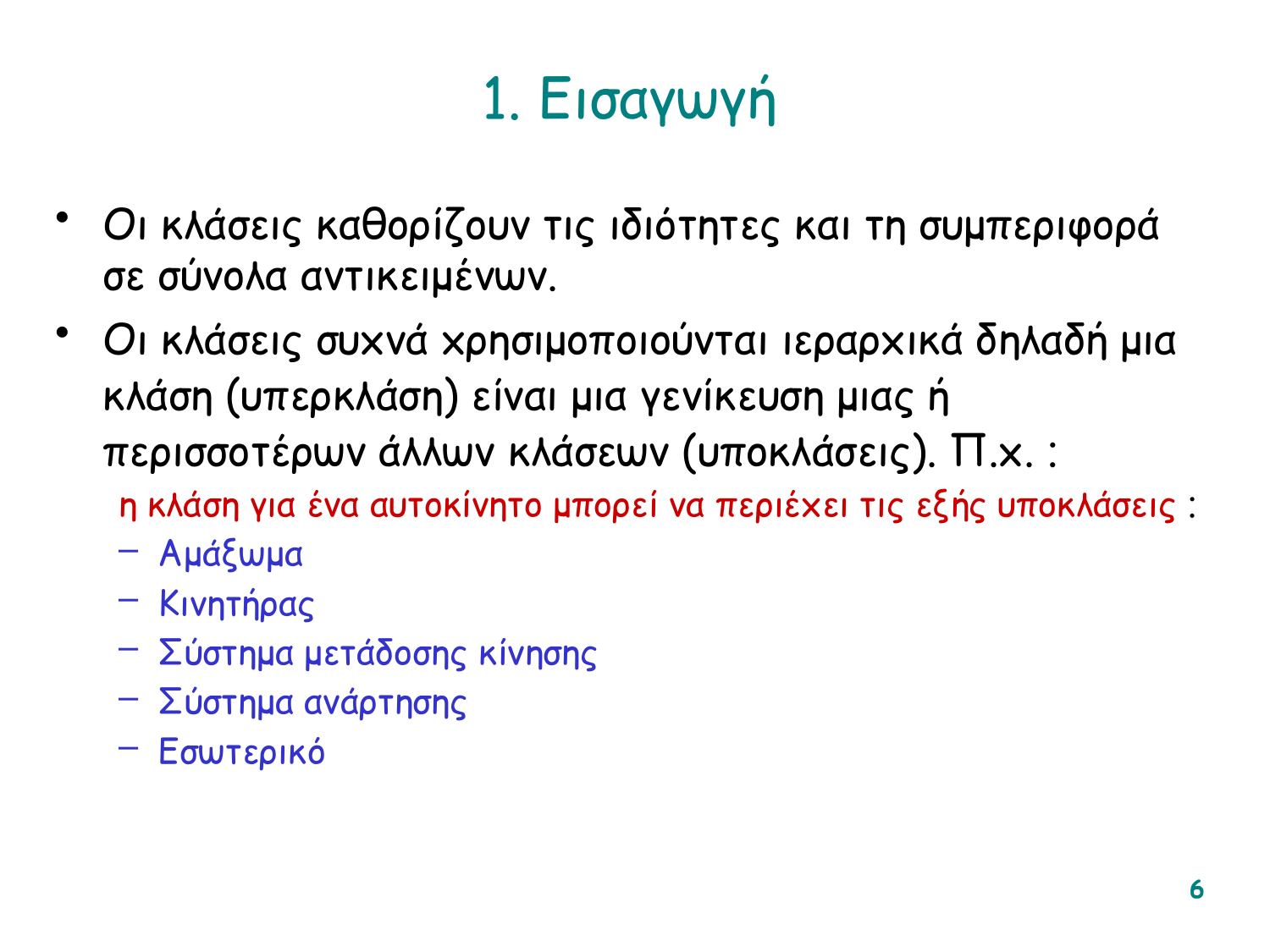

# 1. Εισαγωγή
Οι κλάσεις καθορίζουν τις ιδιότητες και τη συμπεριφορά σε σύνολα αντικειμένων.
Οι κλάσεις συχνά χρησιμοποιούνται ιεραρχικά δηλαδή μια κλάση (υπερκλάση) είναι μια γενίκευση μιας ή περισσοτέρων άλλων κλάσεων (υποκλάσεις). Π.χ. :
η κλάση για ένα αυτοκίνητο μπορεί να περιέχει τις εξής υποκλάσεις :
Αμάξωμα
Κινητήρας
Σύστημα μετάδοσης κίνησης
Σύστημα ανάρτησης
Εσωτερικό
6